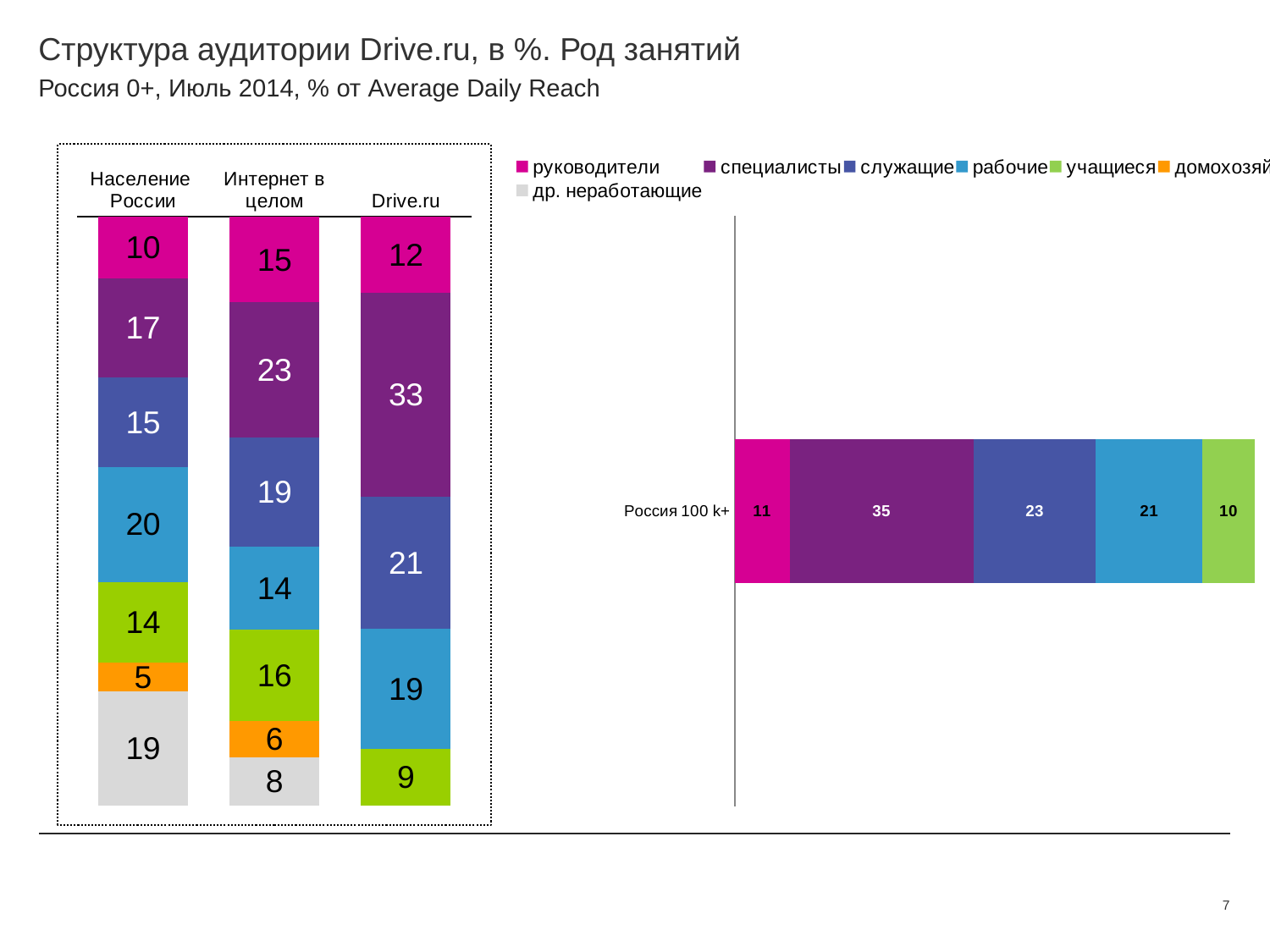

# Структура аудитории Drive.ru, в %. Род занятий
Россия 0+, Июль 2014, % от Average Daily Reach

### Chart

| Category | руководители | специалисты | служащие | рабочие | учащиеся | домохозяйки | др. неработающие |
|---|---|---|---|---|---|---|---|
| Население  России | 10.4 | 16.8 | 15.1 | 19.5 | 13.7 | 4.8 | 19.3 |
| Интернет в целом | 14.5 | 22.9 | 18.6 | 14.0 | 15.5 | 6.1 | 8.200000000000001 |
| Drive.ru | 12.2 | 32.6 | 21.2 | 19.1 | 9.1 | None | None |

### Chart

| Category | руководители | специалисты | служащие | рабочие | учащиеся | домохозяйки | др. неработающие |
|---|---|---|---|---|---|---|---|
| Россия 100 k+ | 10.5 | 35.30000000000001 | 23.4 | 20.5 | 10.0 | None | None |
7